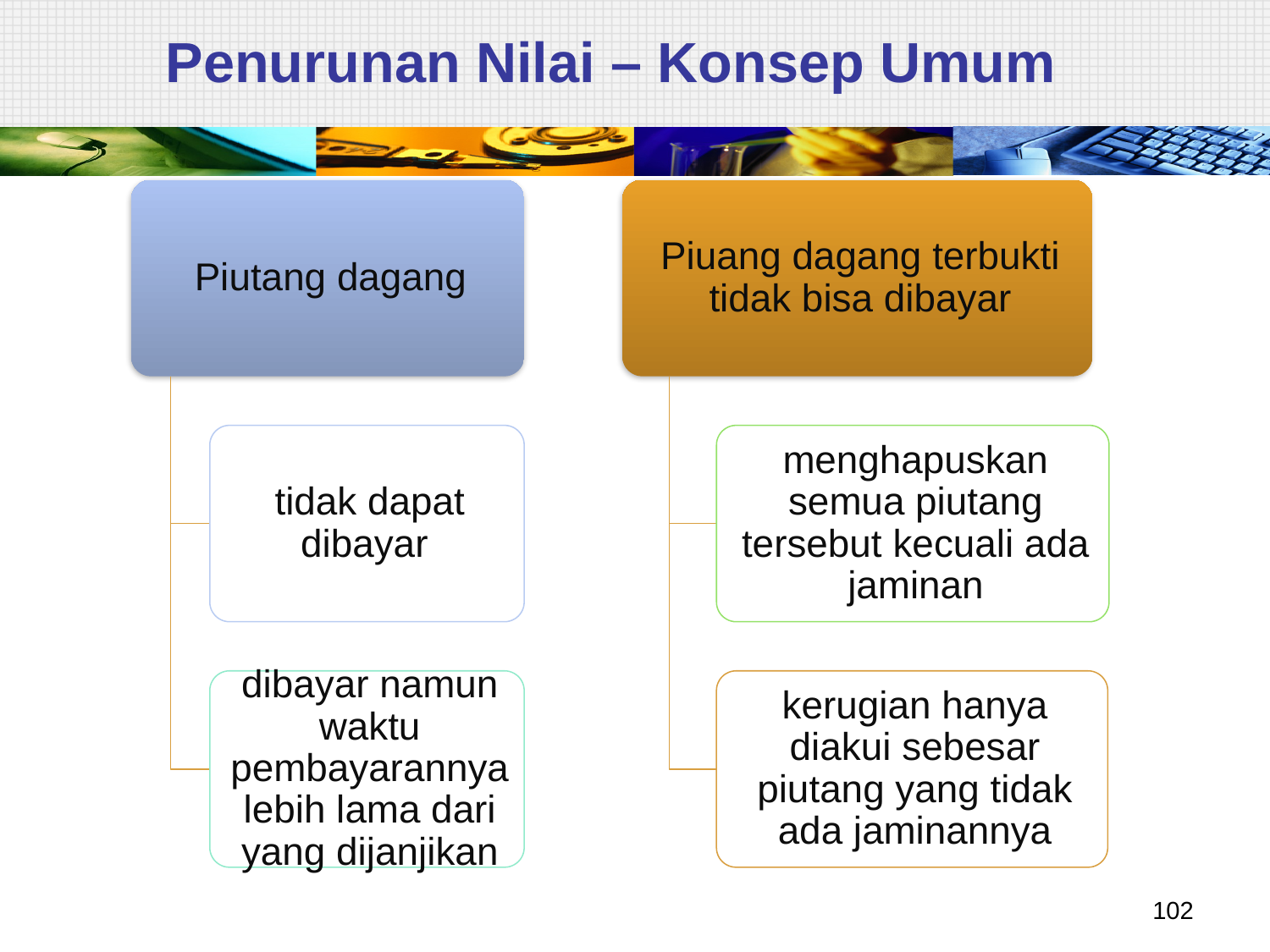

# Penurunan Nilai – Konsep Umum
Piutang dagang
tidak dapat dibayar
dibayar namun waktu pembayarannya lebih lama dari yang dijanjikan
Piuang dagang terbukti tidak bisa dibayar
menghapuskan semua piutang tersebut kecuali ada jaminan
kerugian hanya diakui sebesar piutang yang tidak ada jaminannya
102